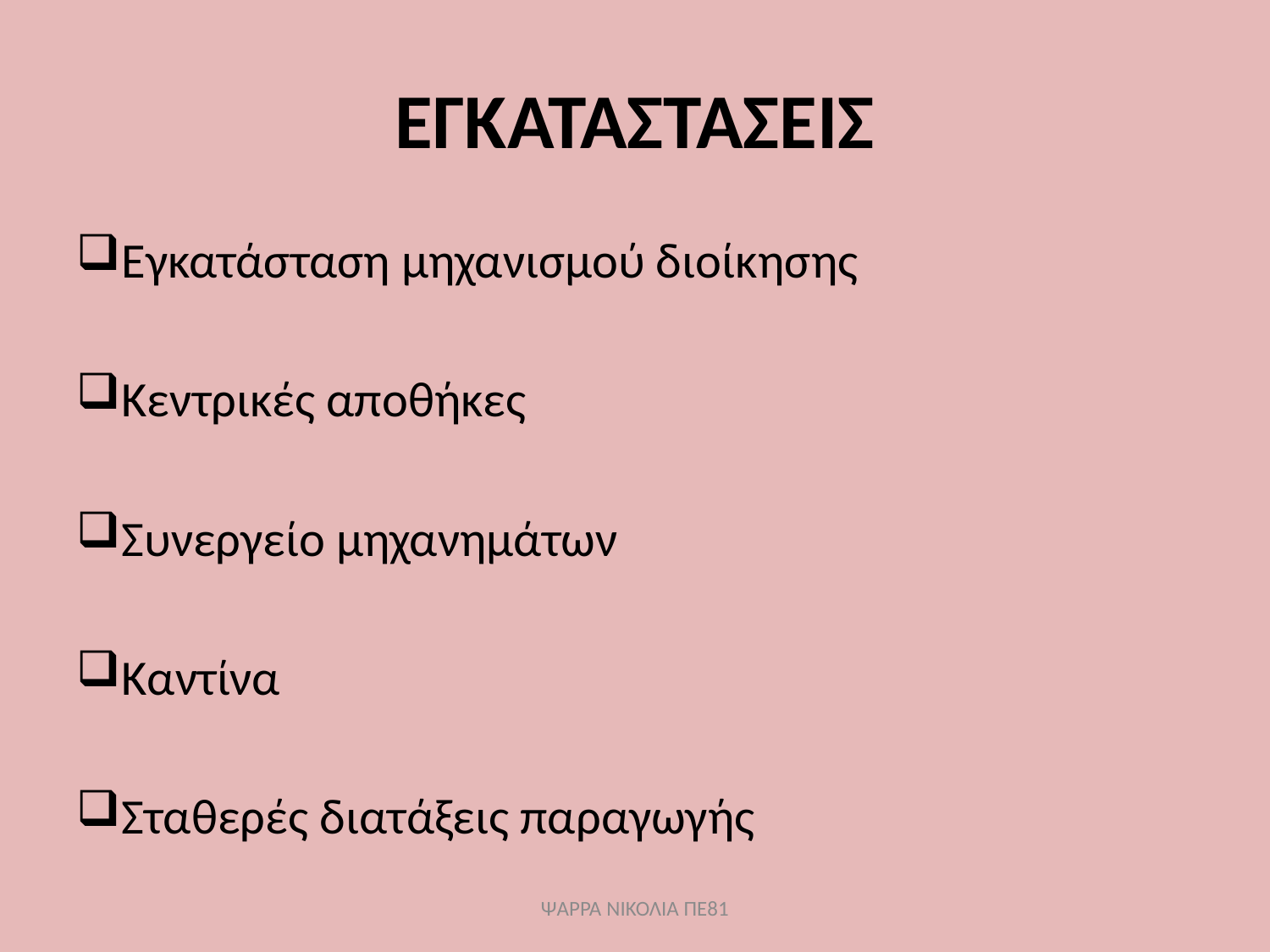

# ΕΓΚΑΤΑΣΤΑΣΕΙΣ
Εγκατάσταση μηχανισμού διοίκησης

Κεντρικές αποθήκες

Συνεργείο μηχανημάτων

Καντίνα

Σταθερές διατάξεις παραγωγής
ΨΑΡΡΑ ΝΙΚΟΛΙΑ ΠΕ81